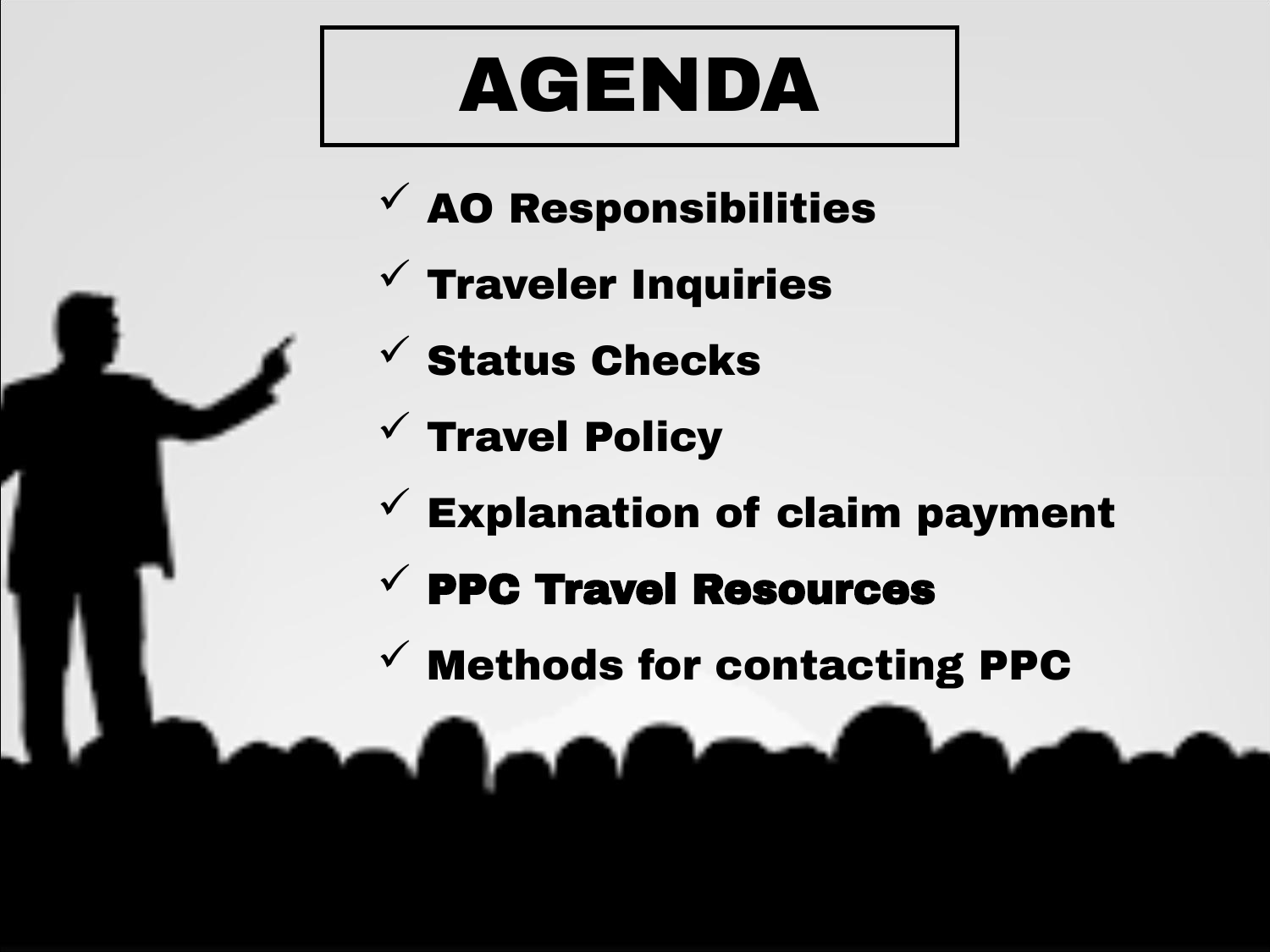

# AGENDA
 AO Responsibilities
 Traveler Inquiries
 Status Checks
 Travel Policy
 Explanation of claim payment
 PPC Travel Resources
 Methods for contacting PPC